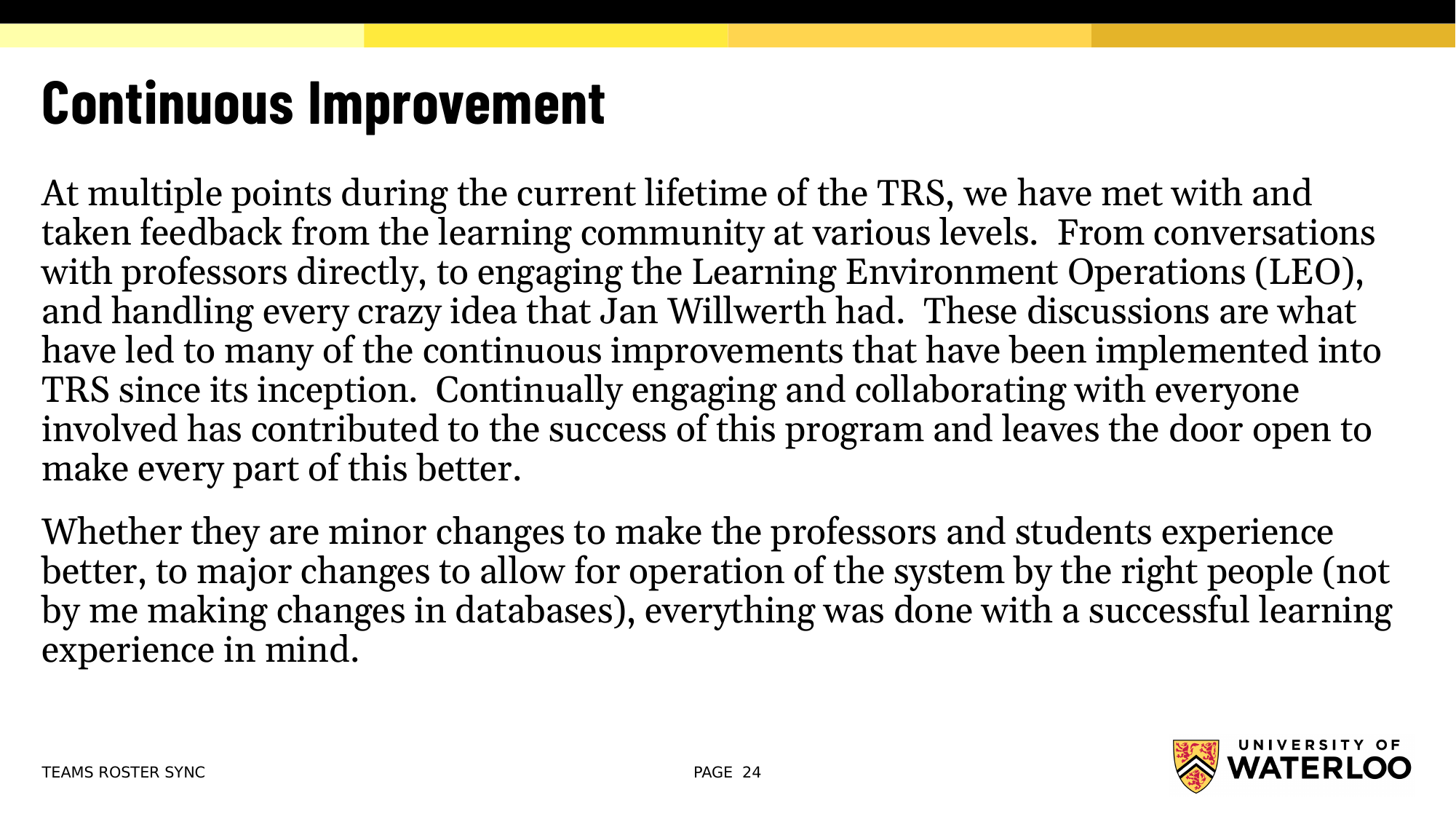

# Continuous Improvement
At multiple points during the current lifetime of the TRS, we have met with and taken feedback from the learning community at various levels.  From conversations with professors directly, to engaging the Learning Environment Operations (LEO), and handling every crazy idea that Jan Willwerth had.  These discussions are what have led to many of the continuous improvements that have been implemented into TRS since its inception.  Continually engaging and collaborating with everyone involved has contributed to the success of this program and leaves the door open to make every part of this better.
Whether they are minor changes to make the professors and students experience better, to major changes to allow for operation of the system by the right people (not by me making changes in databases), everything was done with a successful learning experience in mind.
TEAMS ROSTER SYNC
PAGE  24